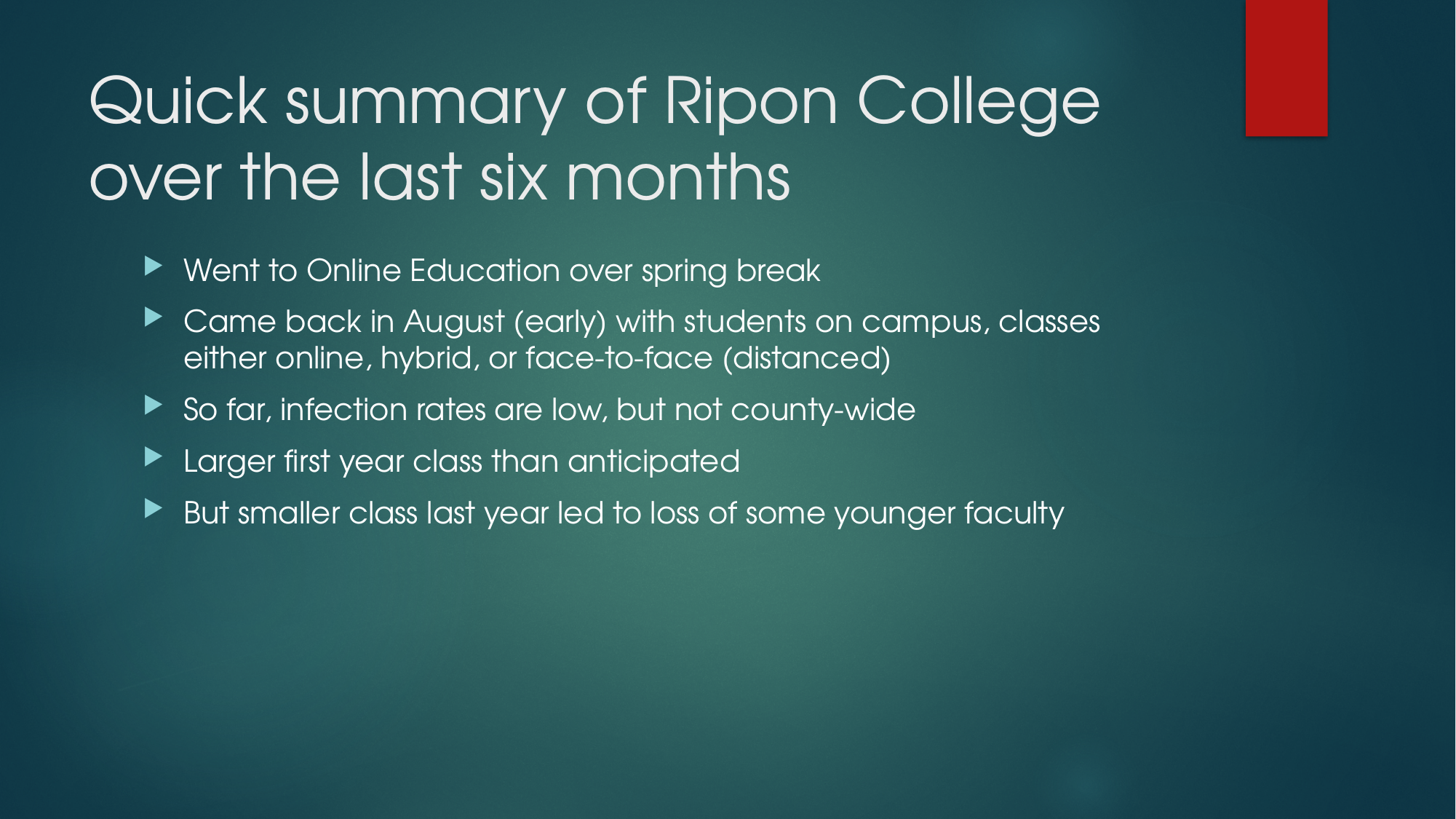

# Quick summary of Ripon College over the last six months
Went to Online Education over spring break
Came back in August (early) with students on campus, classes either online, hybrid, or face-to-face (distanced)
So far, infection rates are low, but not county-wide
Larger first year class than anticipated
But smaller class last year led to loss of some younger faculty